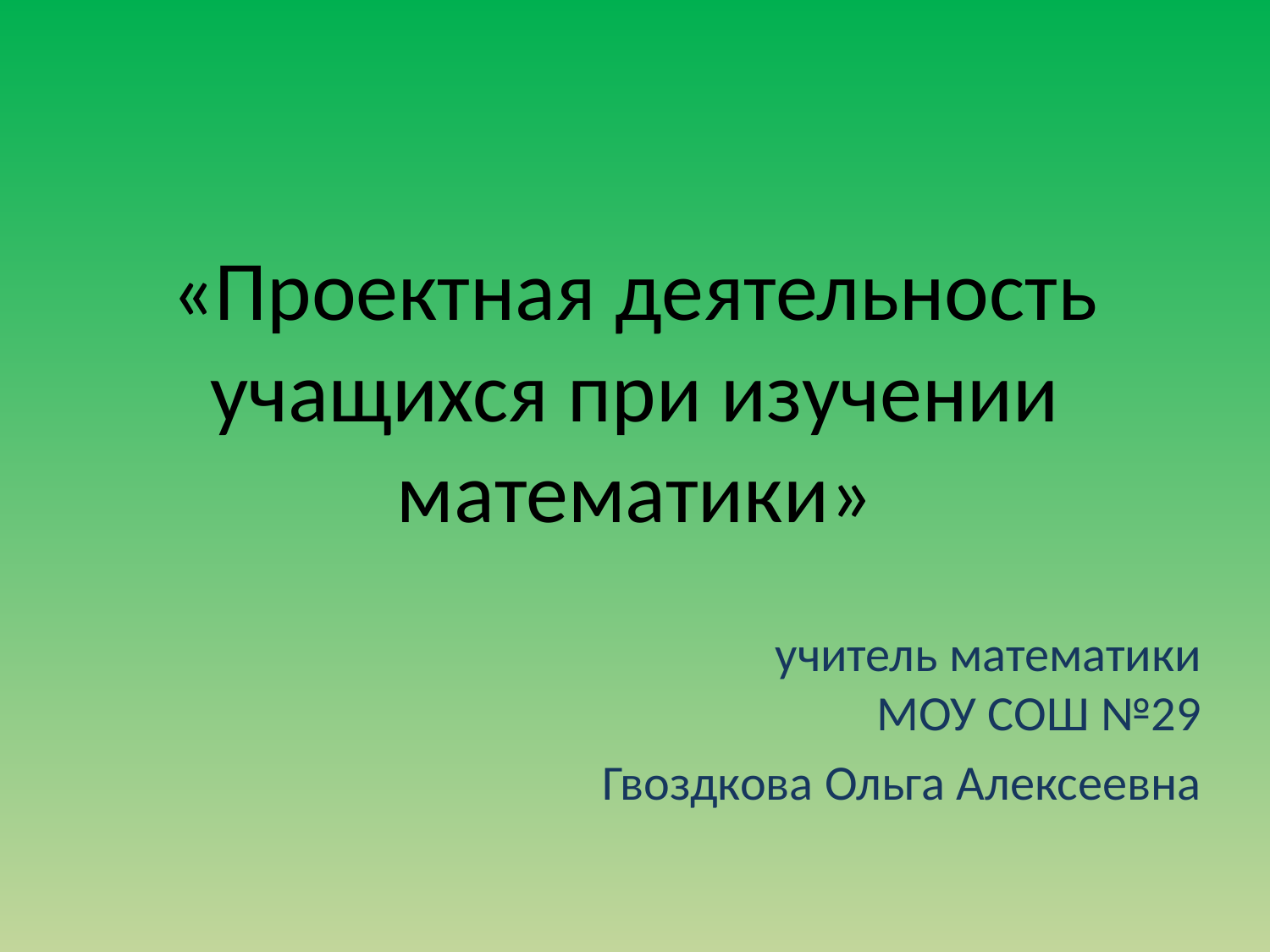

# «Проектная деятельность учащихся при изучении математики»
учитель математики
МОУ СОШ №29
Гвоздкова Ольга Алексеевна